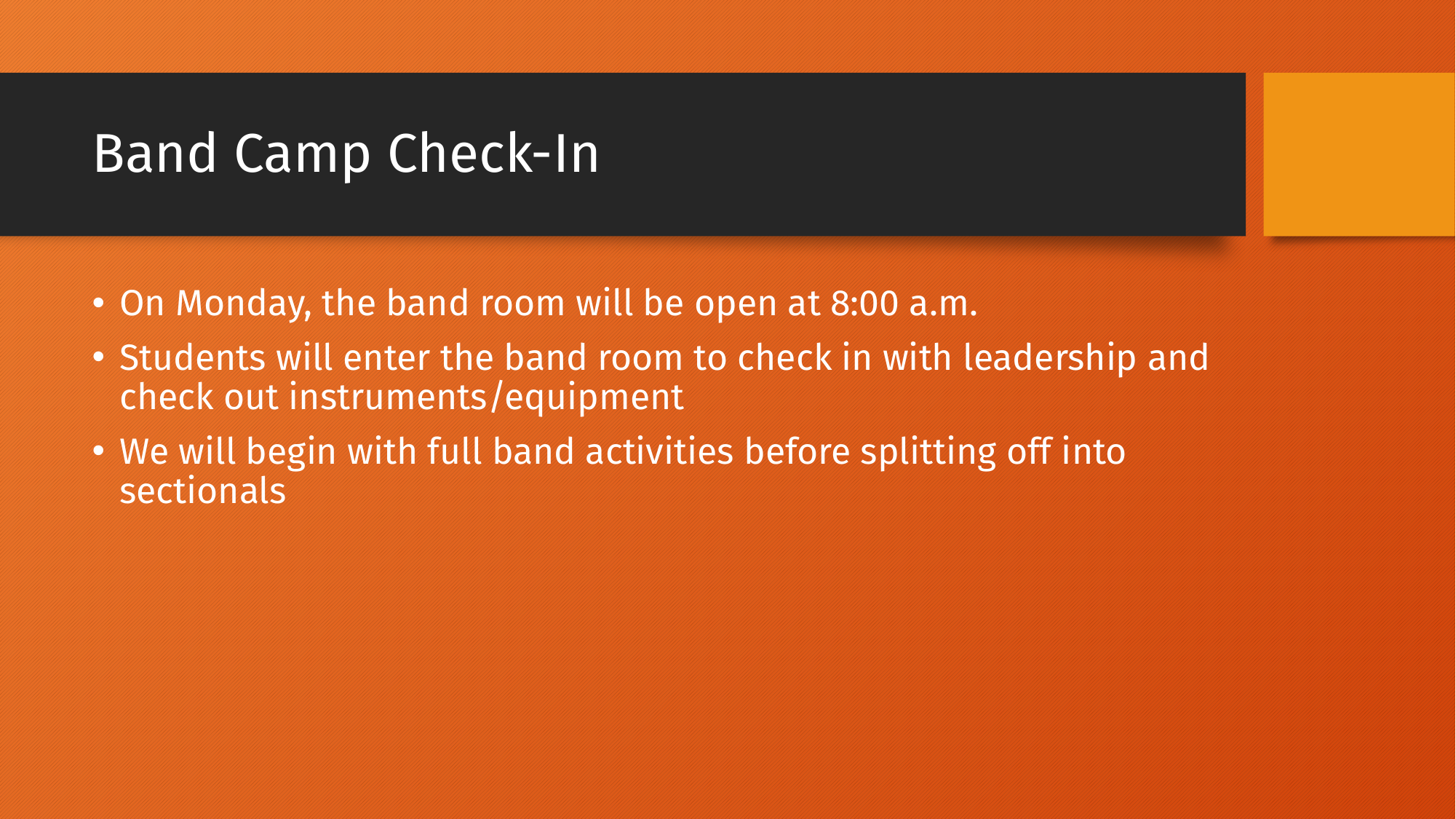

# Band Camp Check-In
On Monday, the band room will be open at 8:00 a.m.
Students will enter the band room to check in with leadership and check out instruments/equipment
We will begin with full band activities before splitting off into sectionals